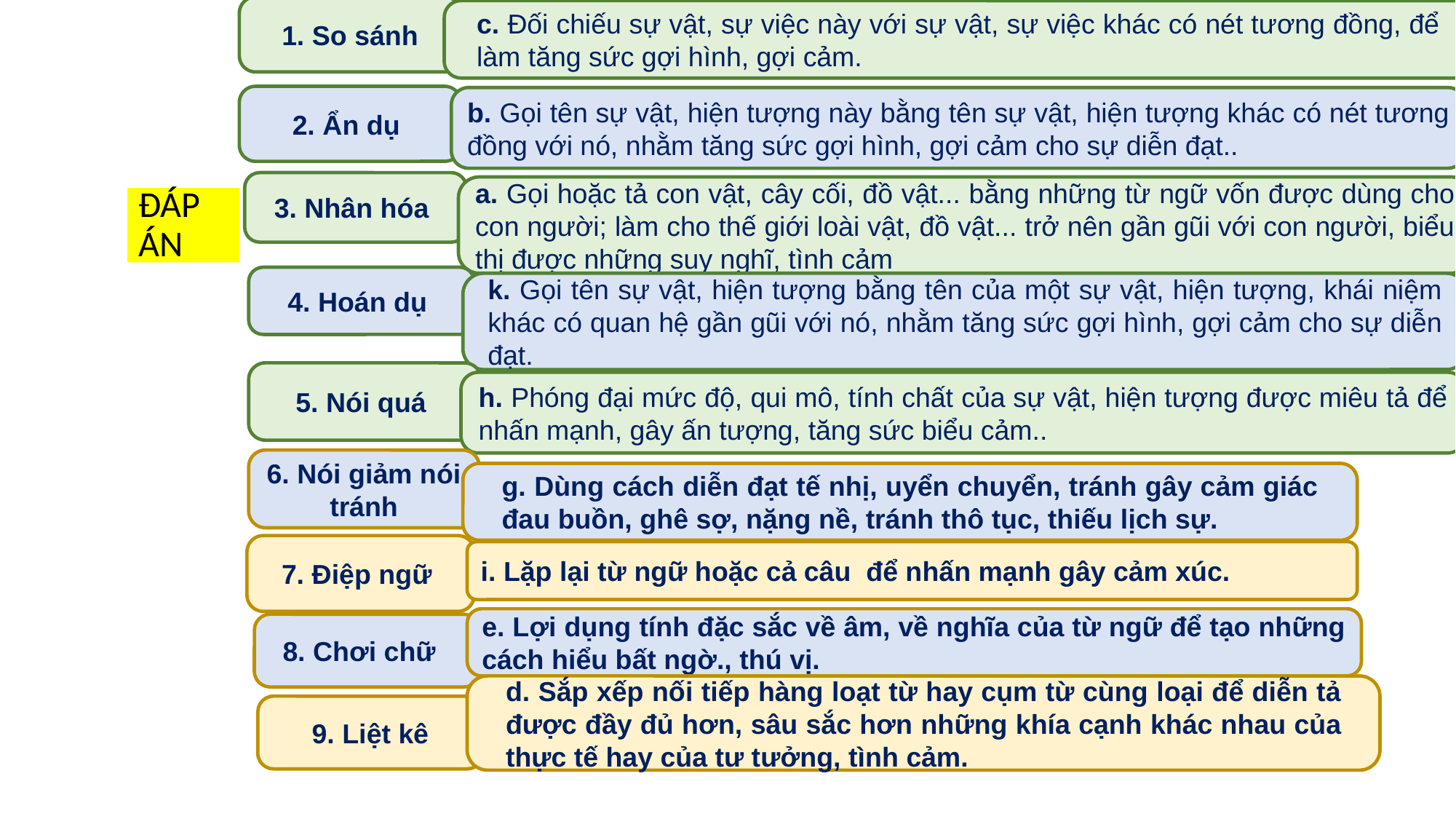

1. So sánh
c. Đối chiếu sự vật, sự việc này với sự vật, sự việc khác có nét tương đồng, để làm tăng sức gợi hình, gợi cảm.
2. Ẩn dụ
b. Gọi tên sự vật, hiện tượng này bằng tên sự vật, hiện tượng khác có nét tương đồng với nó, nhằm tăng sức gợi hình, gợi cảm cho sự diễn đạt..
3. Nhân hóa
a. Gọi hoặc tả con vật, cây cối, đồ vật... bằng những từ ngữ vốn được dùng cho con người; làm cho thế giới loài vật, đồ vật... trở nên gần gũi với con người, biểu thị được những suy nghĩ, tình cảm
# ĐÁP ÁN
4. Hoán dụ
k. Gọi tên sự vật, hiện tượng bằng tên của một sự vật, hiện tượng, khái niệm khác có quan hệ gần gũi với nó, nhằm tăng sức gợi hình, gợi cảm cho sự diễn đạt.
5. Nói quá
h. Phóng đại mức độ, qui mô, tính chất của sự vật, hiện tượng được miêu tả để nhấn mạnh, gây ấn tượng, tăng sức biểu cảm..
6. Nói giảm nói tránh
g. Dùng cách diễn đạt tế nhị, uyển chuyển, tránh gây cảm giác đau buồn, ghê sợ, nặng nề, tránh thô tục, thiếu lịch sự.
7. Điệp ngữ
i. Lặp lại từ ngữ hoặc cả câu  để nhấn mạnh gây cảm xúc.
e. Lợi dụng tính đặc sắc về âm, về nghĩa của từ ngữ để tạo những cách hiểu bất ngờ., thú vị.
8. Chơi chữ
d. Sắp xếp nối tiếp hàng loạt từ hay cụm từ cùng loại để diễn tả được đầy đủ hơn, sâu sắc hơn những khía cạnh khác nhau của thực tế hay của tư tưởng, tình cảm.
9. Liệt kê